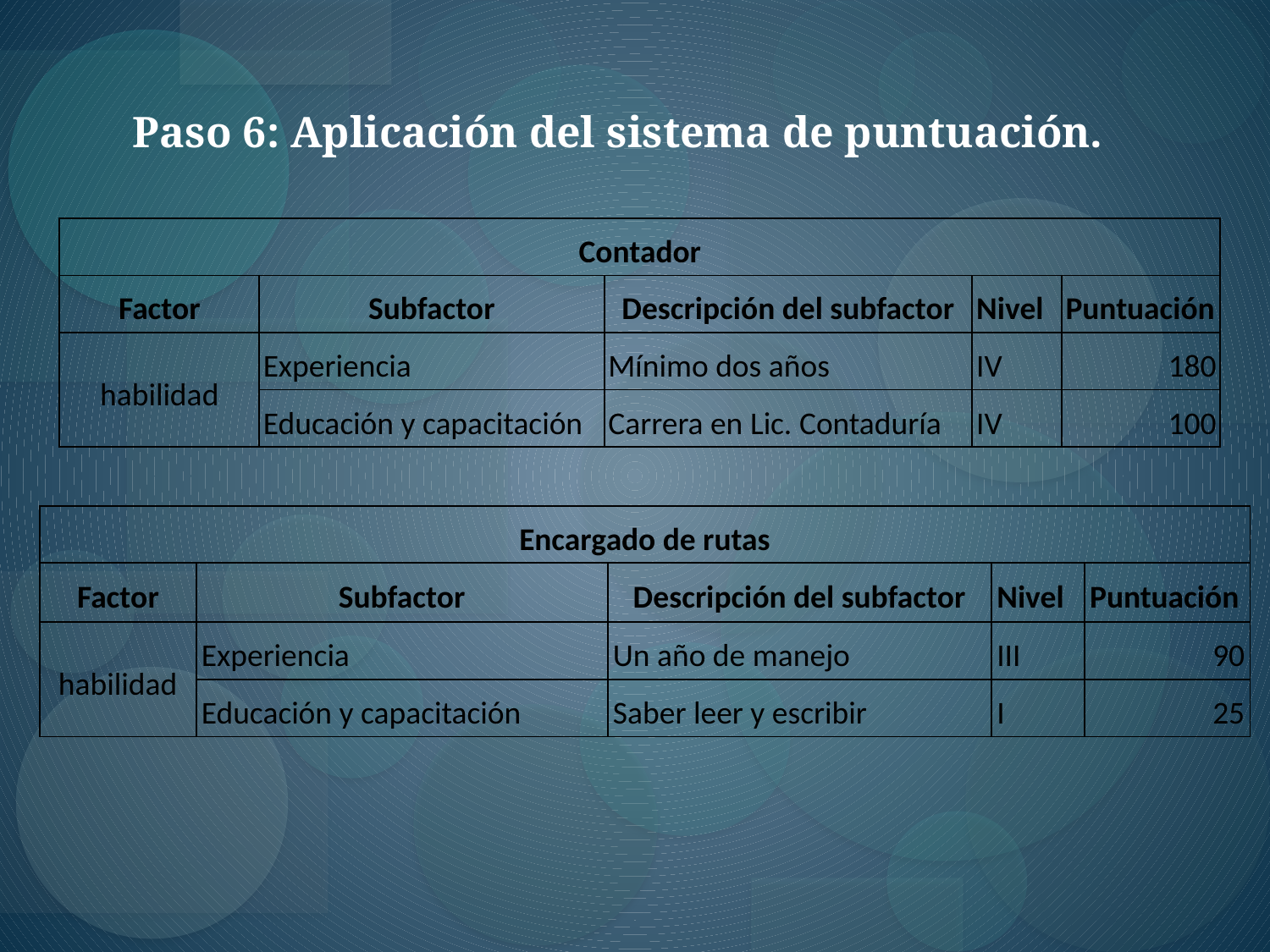

Paso 6: Aplicación del sistema de puntuación.
| Contador |  |  |  |  |
| --- | --- | --- | --- | --- |
| Factor | Subfactor | Descripción del subfactor | Nivel | Puntuación |
| habilidad | Experiencia | Mínimo dos años | IV | 180 |
|  | Educación y capacitación | Carrera en Lic. Contaduría | IV | 100 |
| Encargado de rutas |  |  |  |  |
| --- | --- | --- | --- | --- |
| Factor | Subfactor | Descripción del subfactor | Nivel | Puntuación |
| habilidad | Experiencia | Un año de manejo | III | 90 |
|  | Educación y capacitación | Saber leer y escribir | I | 25 |